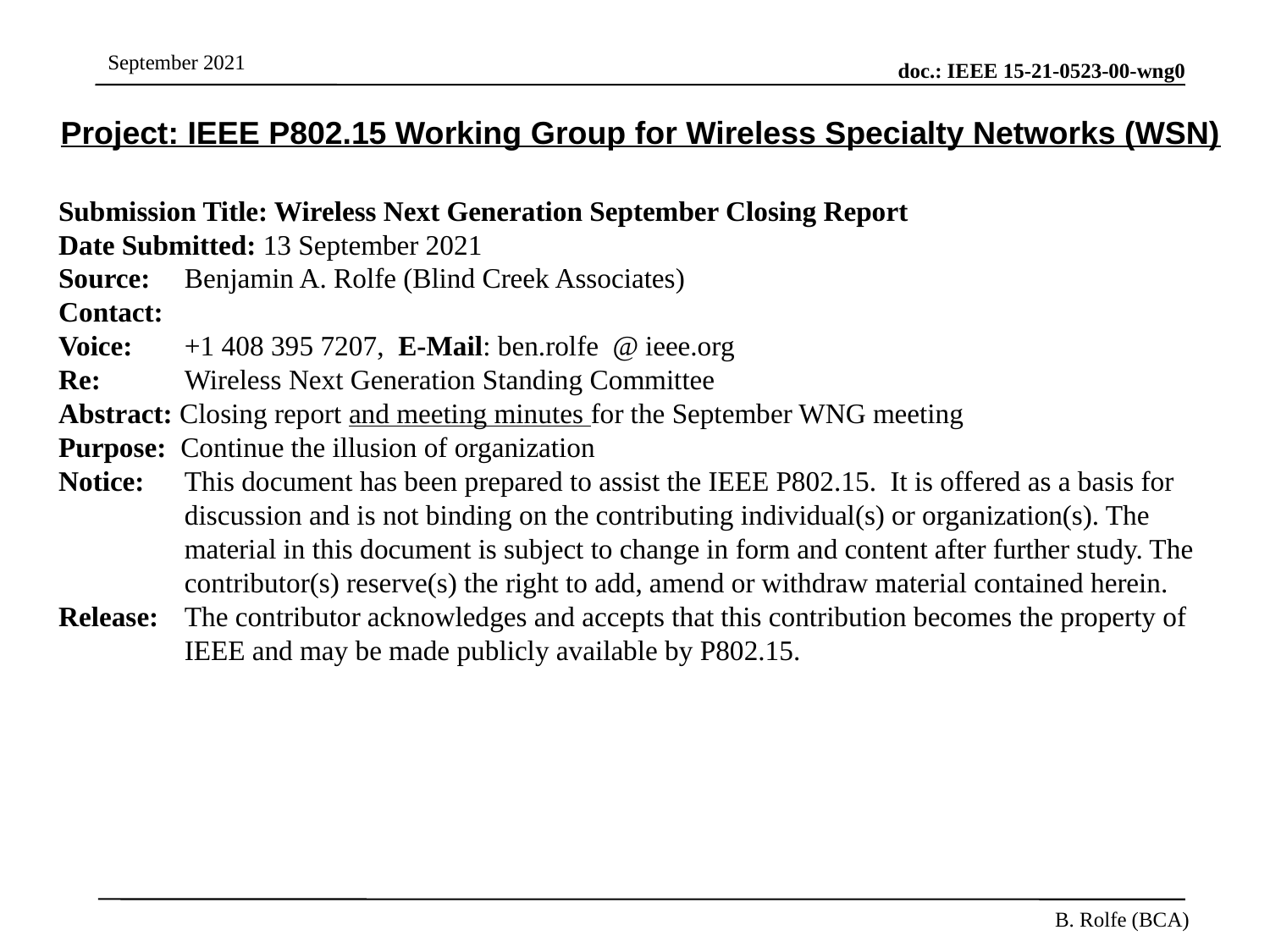

Project: IEEE P802.15 Working Group for Wireless Specialty Networks (WSN)

Submission Title: Wireless Next Generation September Closing Report
Date Submitted: 13 September 2021
Source: 	Benjamin A. Rolfe (Blind Creek Associates)
Contact:
Voice: 	+1 408 395 7207,  E-Mail: ben.rolfe  @ ieee.org
Re: 	Wireless Next Generation Standing Committee
Abstract: Closing report and meeting minutes for the September WNG meeting
Purpose:  Continue the illusion of organization
Notice:	This document has been prepared to assist the IEEE P802.15.  It is offered as a basis for discussion and is not binding on the contributing individual(s) or organization(s). The material in this document is subject to change in form and content after further study. The contributor(s) reserve(s) the right to add, amend or withdraw material contained herein.
Release:	The contributor acknowledges and accepts that this contribution becomes the property of IEEE and may be made publicly available by P802.15.